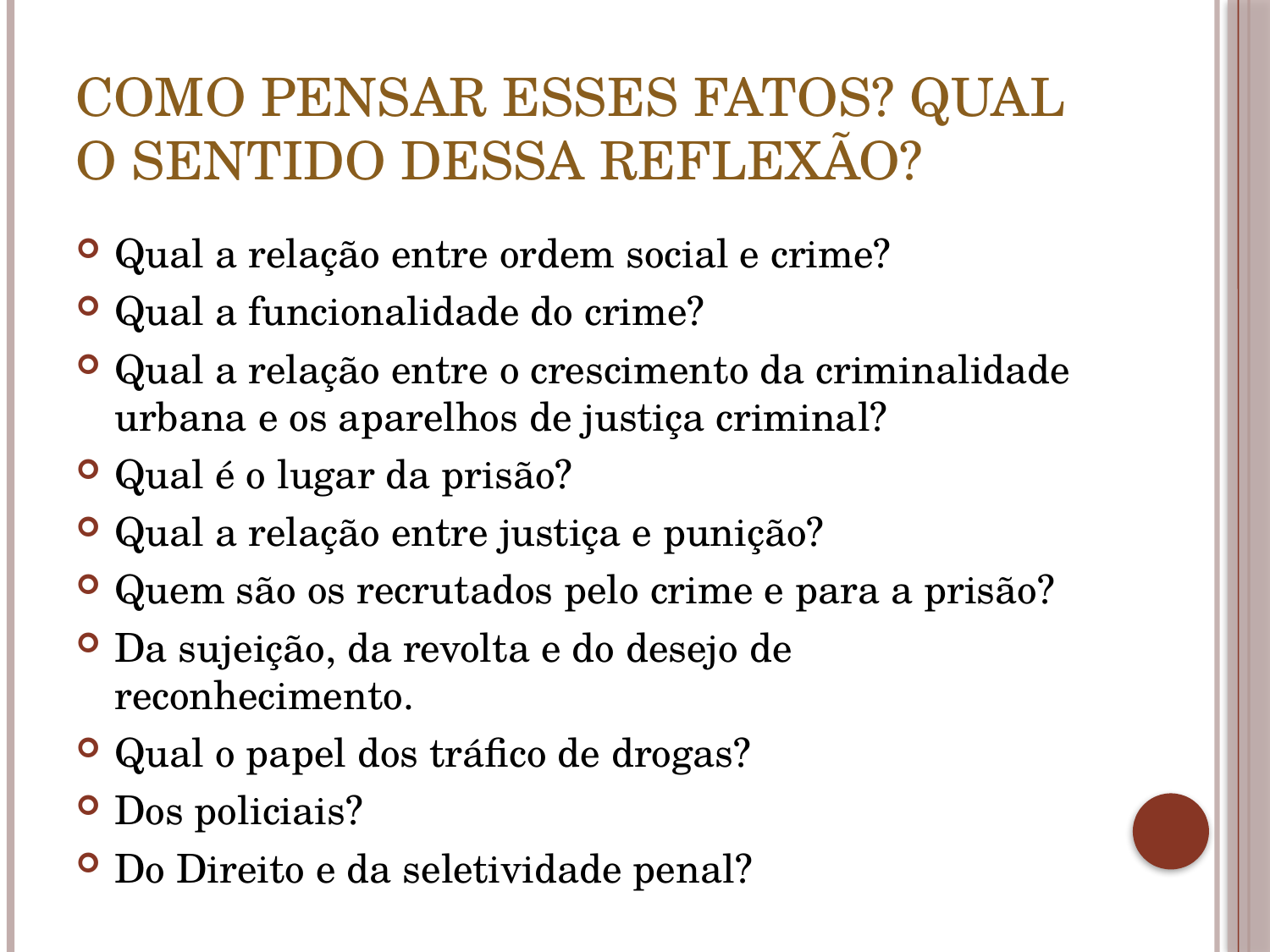

# Como pensar esses fatos? Qual o sentido dessa reflexão?
Qual a relação entre ordem social e crime?
Qual a funcionalidade do crime?
Qual a relação entre o crescimento da criminalidade urbana e os aparelhos de justiça criminal?
Qual é o lugar da prisão?
Qual a relação entre justiça e punição?
Quem são os recrutados pelo crime e para a prisão?
Da sujeição, da revolta e do desejo de reconhecimento.
Qual o papel dos tráfico de drogas?
Dos policiais?
Do Direito e da seletividade penal?